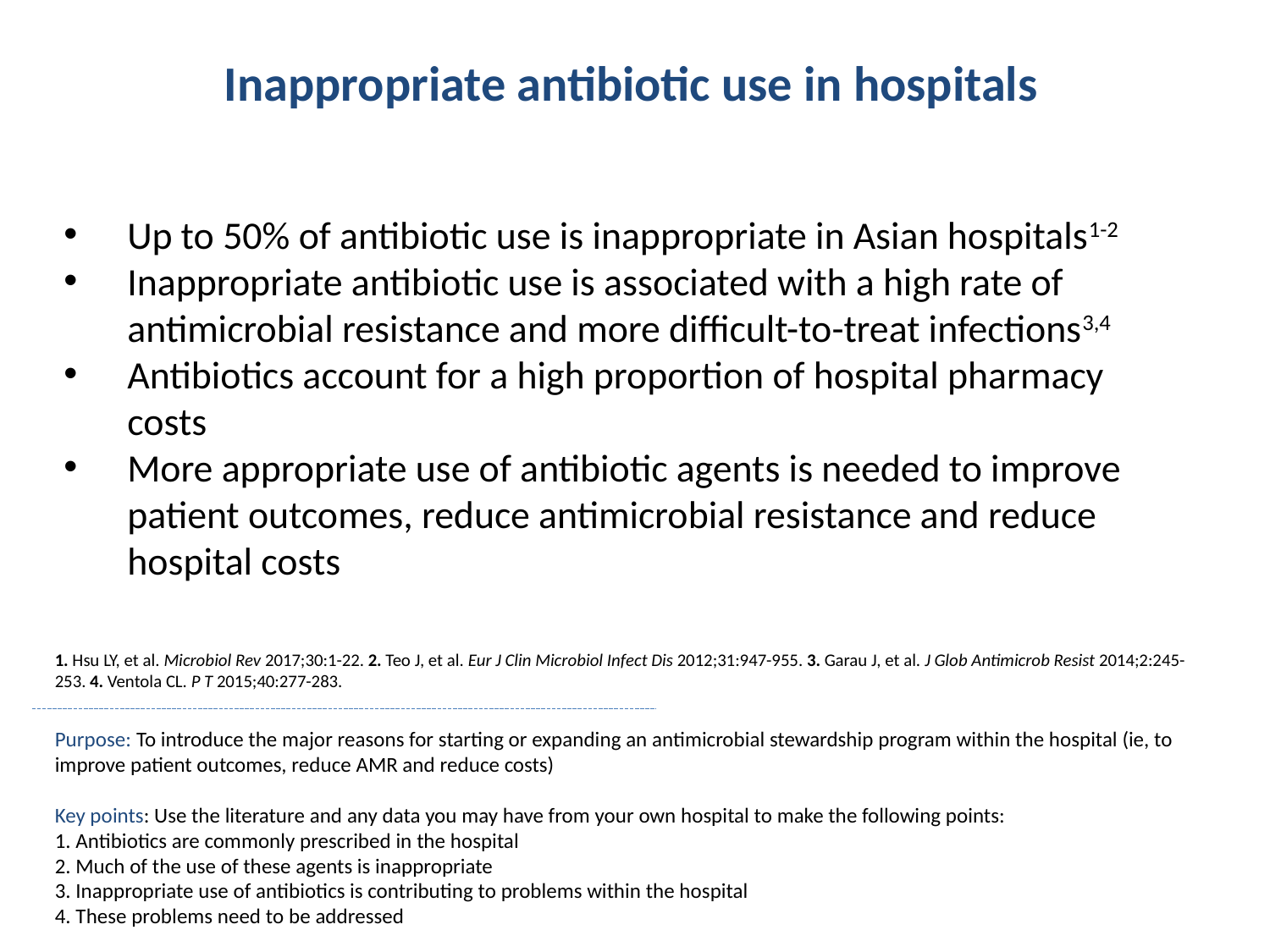

Inappropriate antibiotic use in hospitals
Up to 50% of antibiotic use is inappropriate in Asian hospitals1-2
Inappropriate antibiotic use is associated with a high rate of antimicrobial resistance and more difficult-to-treat infections3,4
Antibiotics account for a high proportion of hospital pharmacy costs
More appropriate use of antibiotic agents is needed to improve patient outcomes, reduce antimicrobial resistance and reduce hospital costs
1. Hsu LY, et al. Microbiol Rev 2017;30:1-22. 2. Teo J, et al. Eur J Clin Microbiol Infect Dis 2012;31:947-955. 3. Garau J, et al. J Glob Antimicrob Resist 2014;2:245-253. 4. Ventola CL. P T 2015;40:277-283.
Purpose: To introduce the major reasons for starting or expanding an antimicrobial stewardship program within the hospital (ie, to improve patient outcomes, reduce AMR and reduce costs)

Key points: Use the literature and any data you may have from your own hospital to make the following points:
1. Antibiotics are commonly prescribed in the hospital
2. Much of the use of these agents is inappropriate
3. Inappropriate use of antibiotics is contributing to problems within the hospital
4. These problems need to be addressed